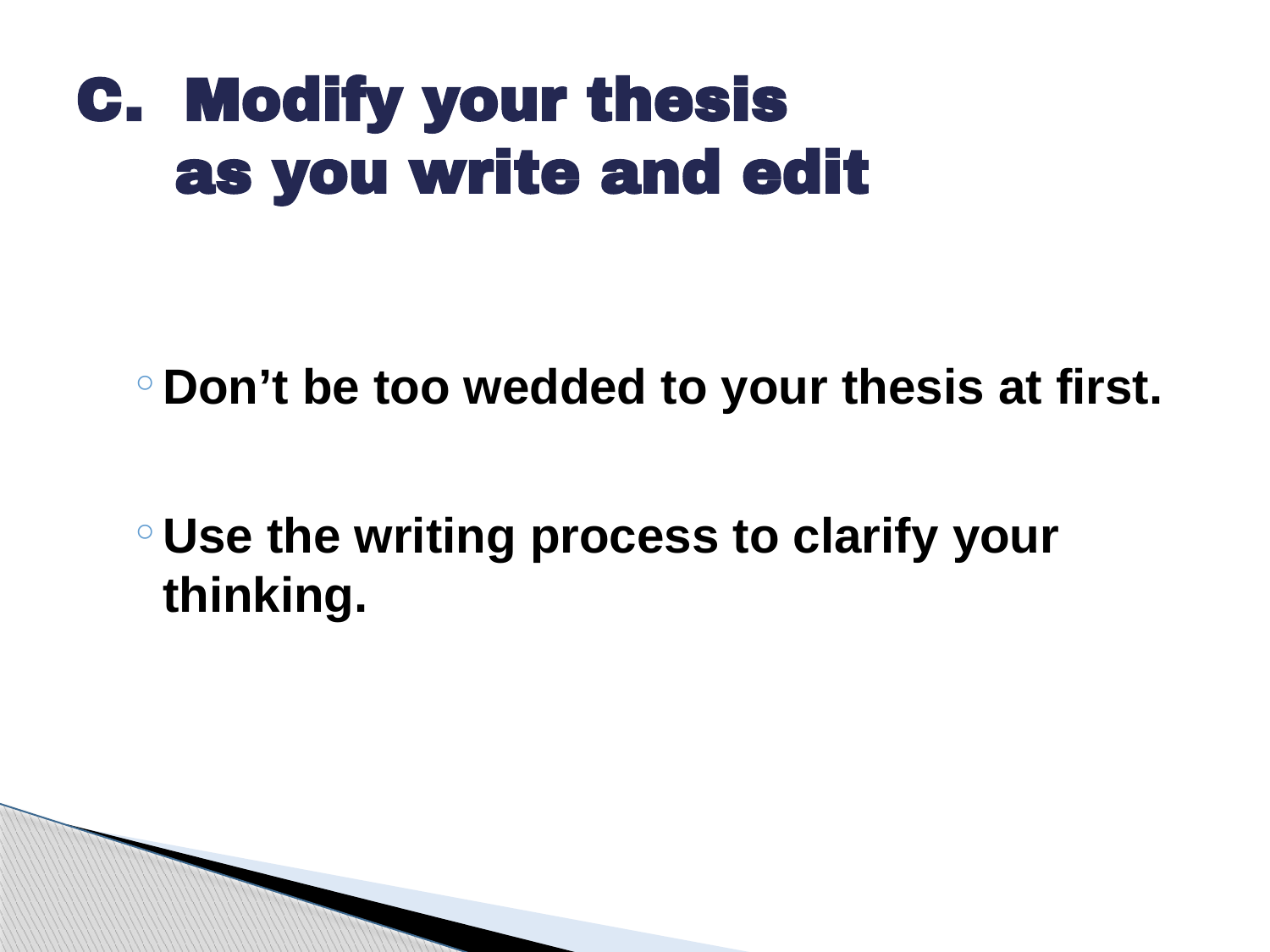

# C.  Modify your thesis as you write and edit

Don’t be too wedded to your thesis at first.

Use the writing process to clarify your thinking.